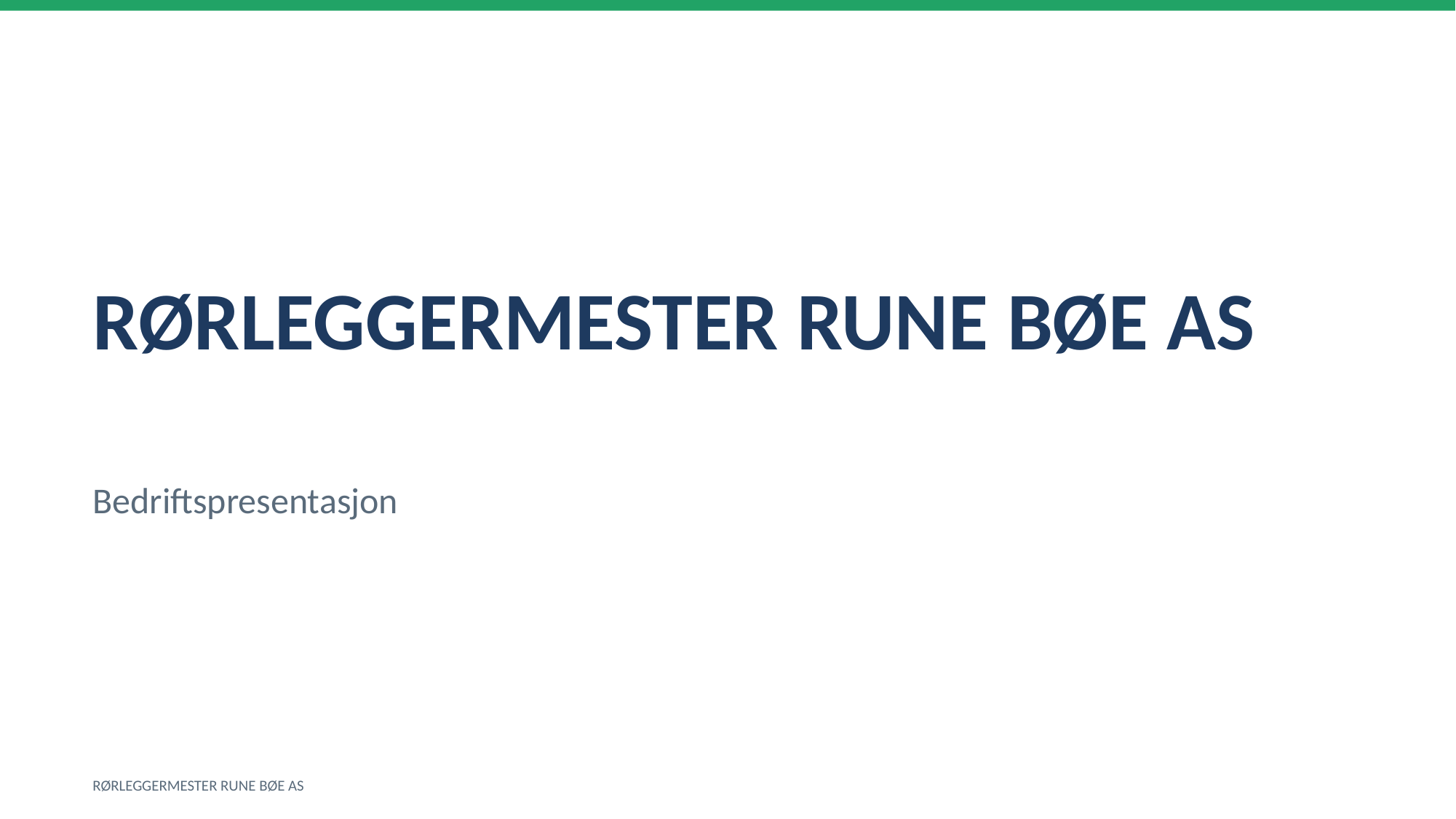

RØRLEGGERMESTER RUNE BØE AS
Bedriftspresentasjon
RØRLEGGERMESTER RUNE BØE AS